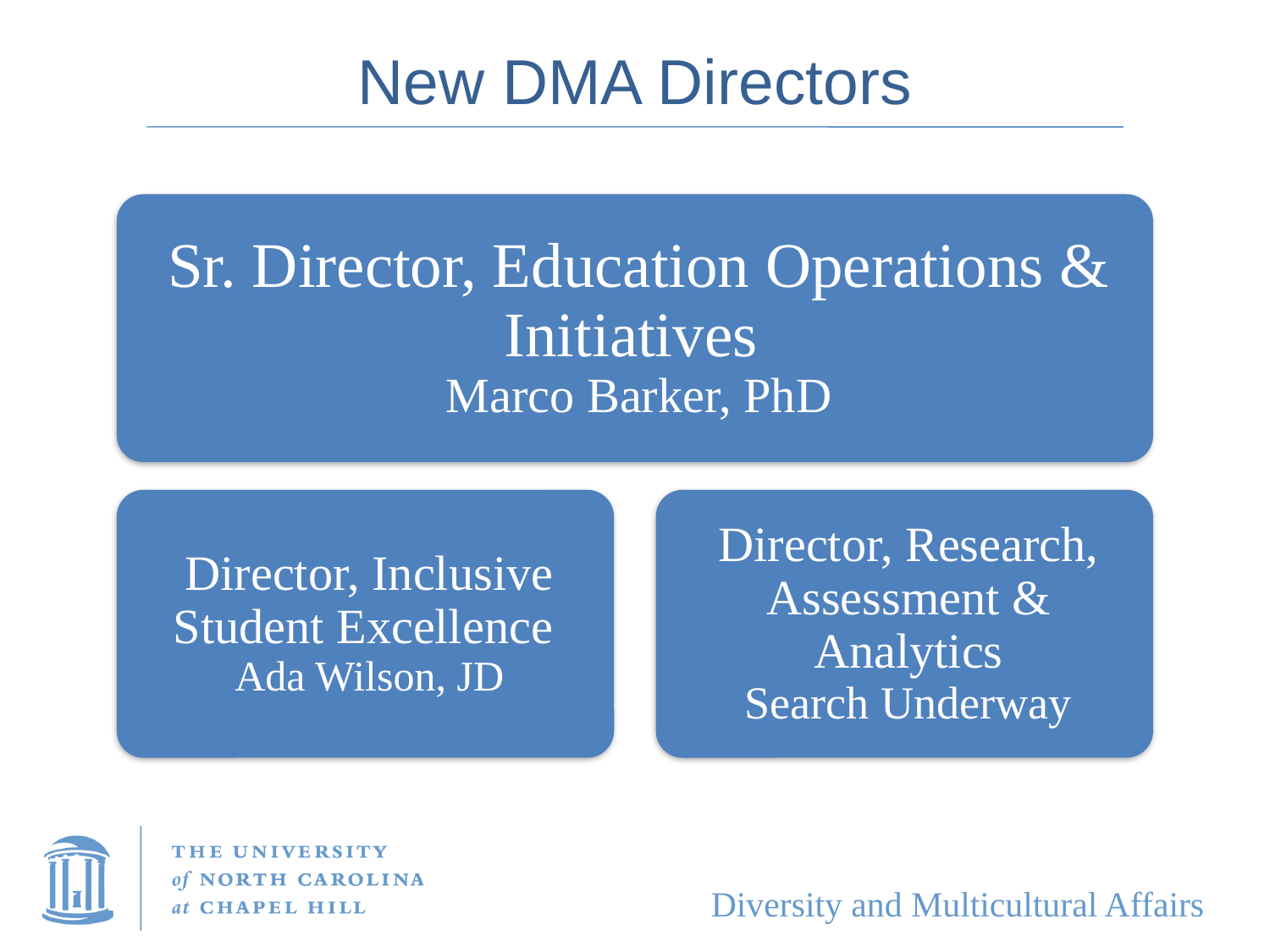

# New DMA Directors
Sr. Director, Education Operations & Initiatives
Marco Barker, PhD
Director, Inclusive Student Excellence
Ada Wilson, JD
Director, Research, Assessment & Analytics
Search Underway